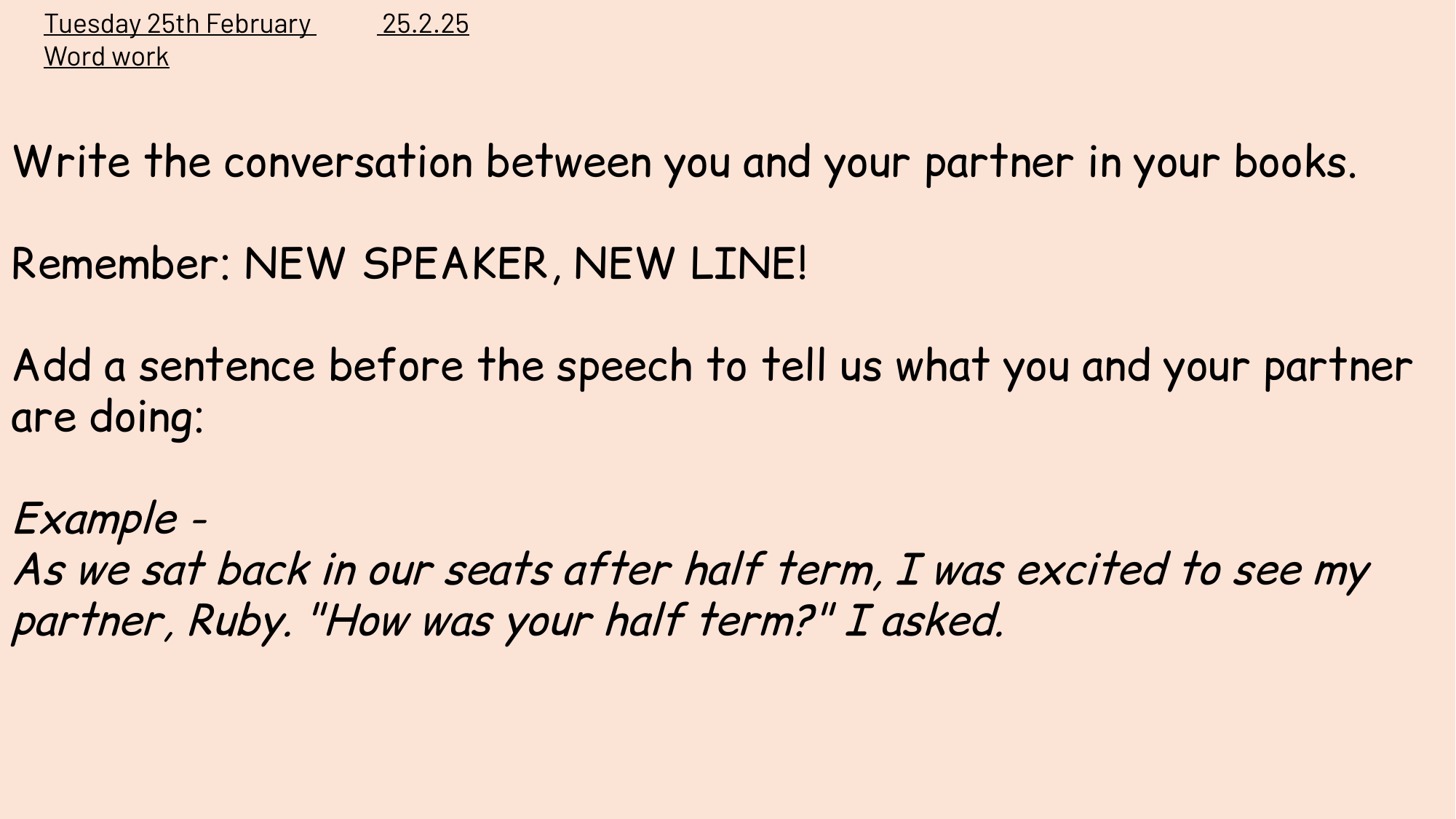

Tuesday 25th February             25.2.25
Word work
Write the conversation between you and your partner in your books.
Remember: NEW SPEAKER, NEW LINE!
Add a sentence before the speech to tell us what you and your partner are doing:
Example -
As we sat back in our seats after half term, I was excited to see my partner, Ruby. "How was your half term?" I asked.